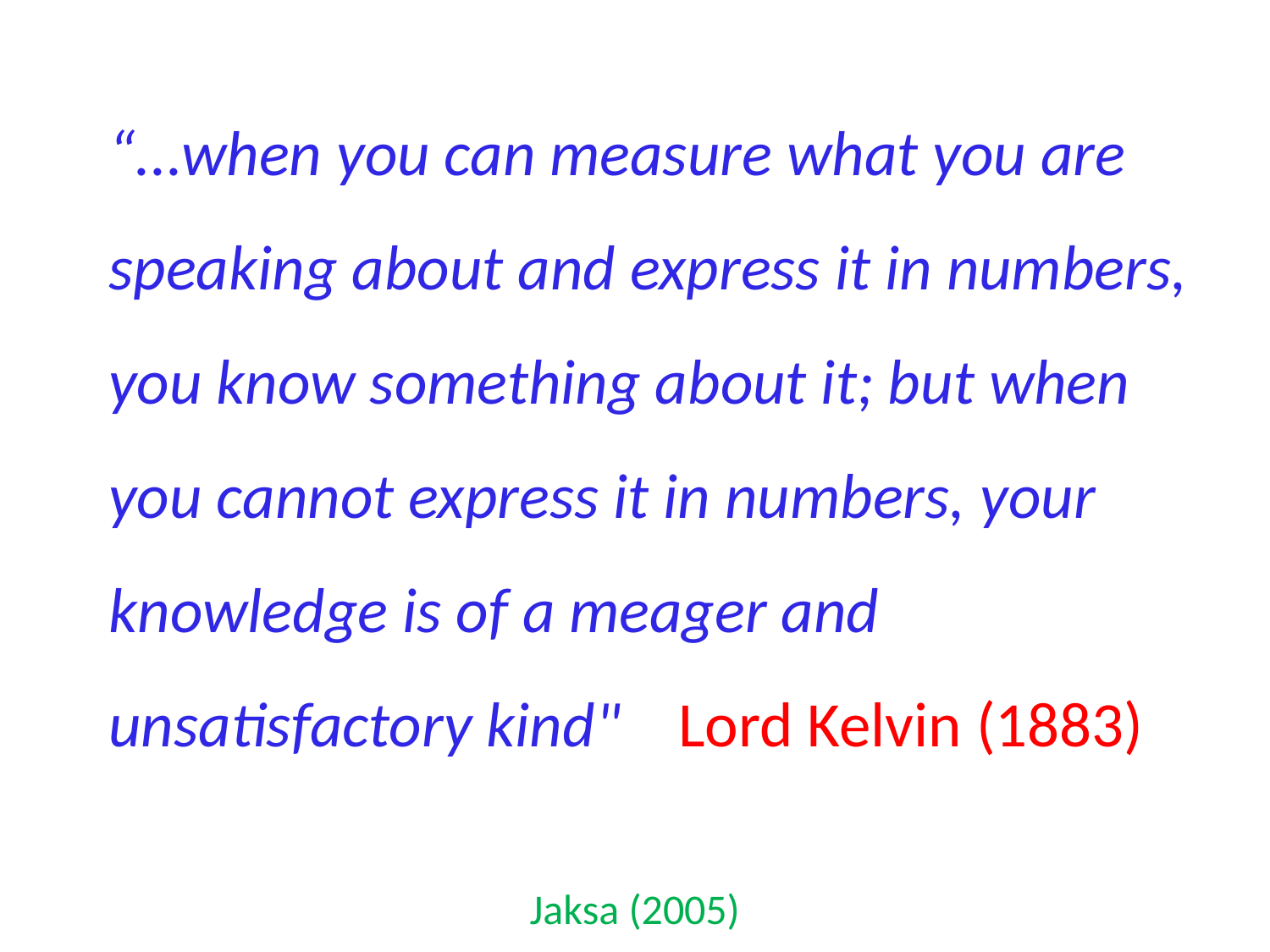

“...when you can measure what you are speaking about and express it in numbers, you know something about it; but when you cannot express it in numbers, your knowledge is of a meager and unsatisfactory kind"    Lord Kelvin (1883)
Jaksa (2005)